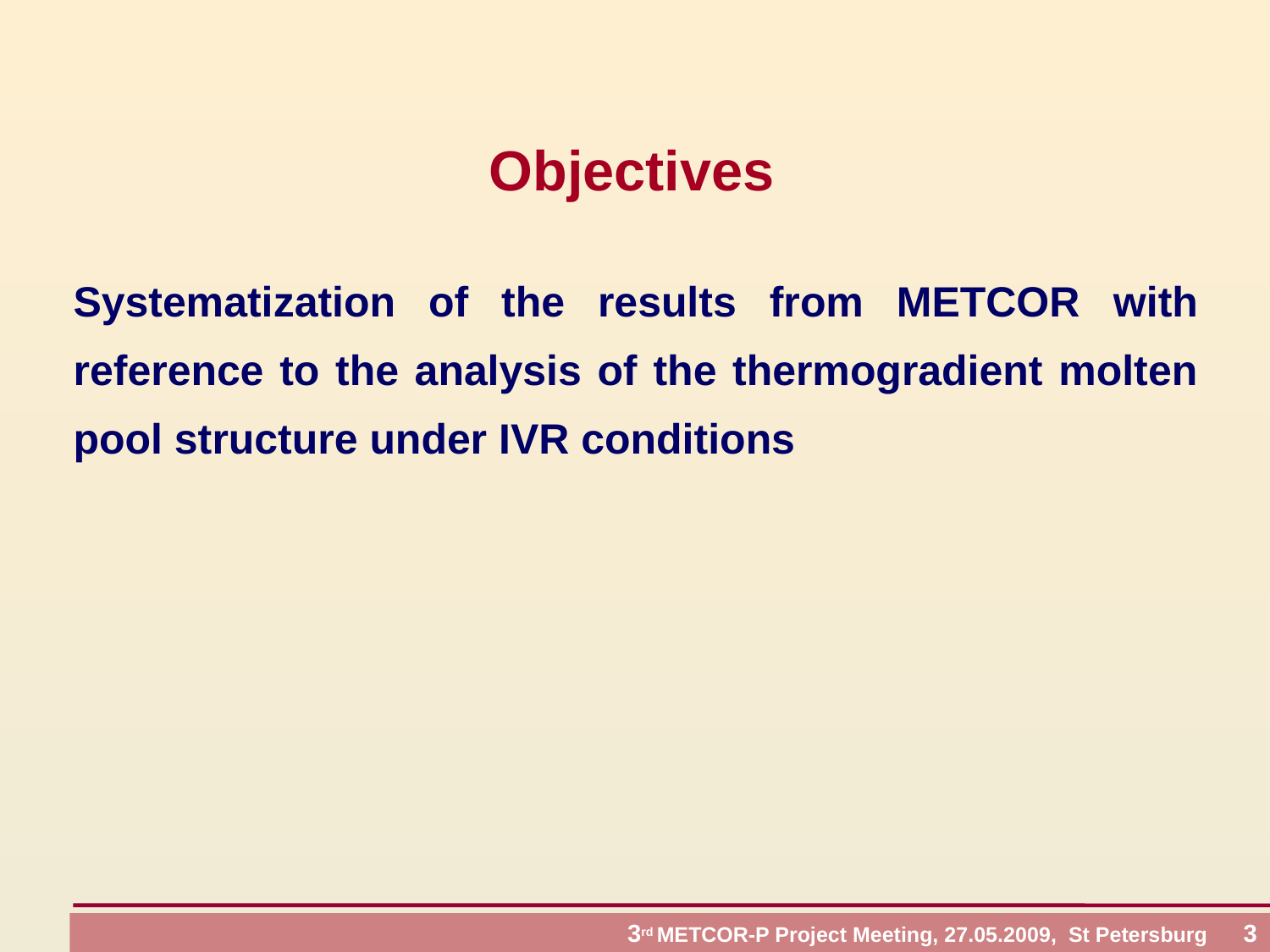

# Objectives

Systematization of the results from METCOR with reference to the analysis of the thermogradient molten pool structure under IVR conditions

                                                 3rd METCOR-P Project Meeting, 27.05.2009,  St Petersburg     3